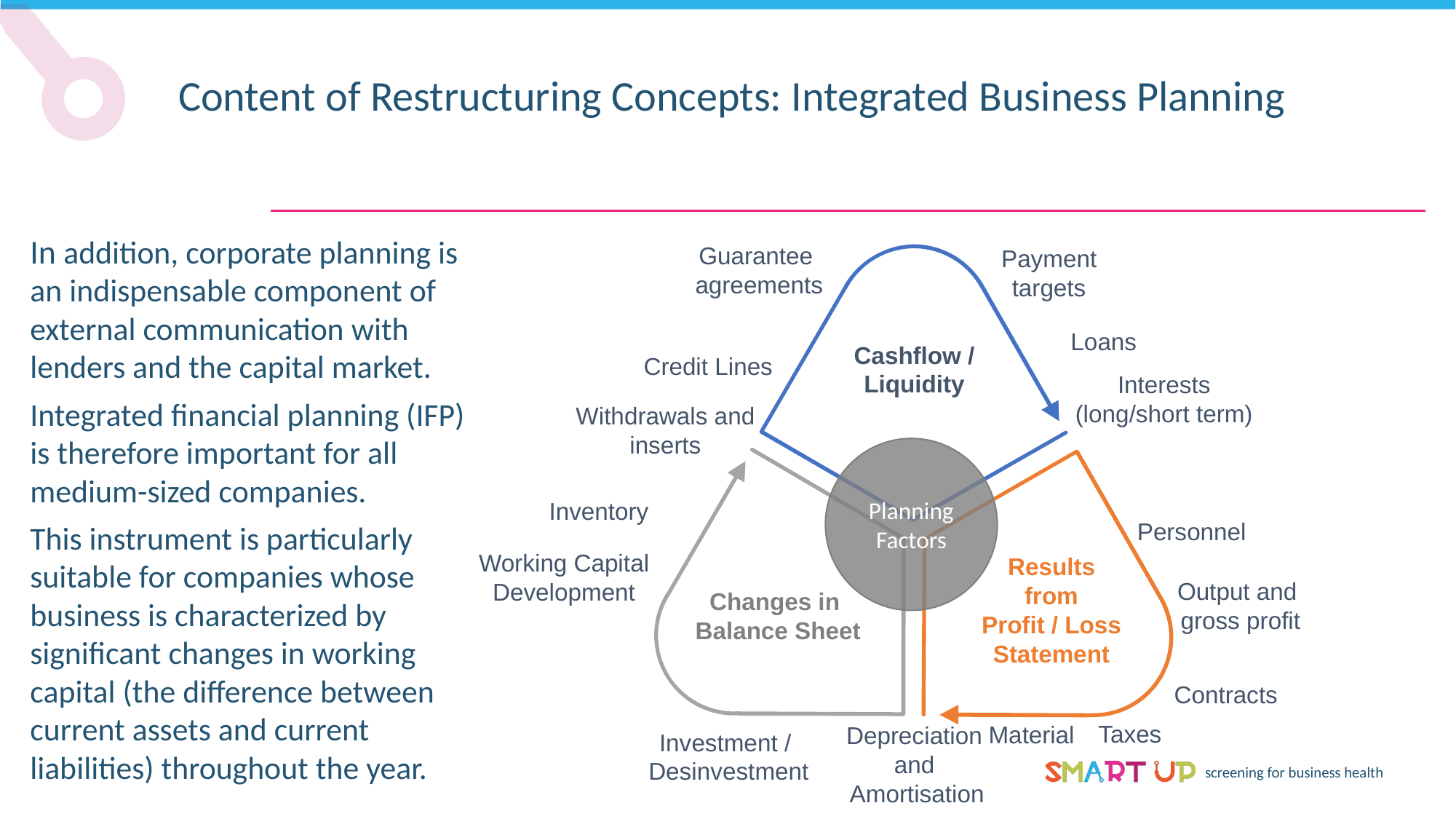

Content of Restructuring Concepts: Integrated Business Planning
In addition, corporate planning is an indispensable component of external communication with lenders and the capital market.
Integrated financial planning (IFP) is therefore important for all medium-sized companies.
This instrument is particularly suitable for companies whose business is characterized by significant changes in working capital (the difference between current assets and current liabilities) throughout the year.
Guarantee
agreements
Payment
targets

Loans
Cashflow /
Liquidity
Credit Lines
Interests
(long/short term)
Withdrawals and
inserts
Planning
Factors
Inventory
Personnel
Working Capital
Development
Results
from
Profit / Loss
Statement
Output and
gross profit
Changes in
Balance Sheet
Contracts
Taxes
Depreciation
and
 Amortisation
Material
Investment /
Desinvestment